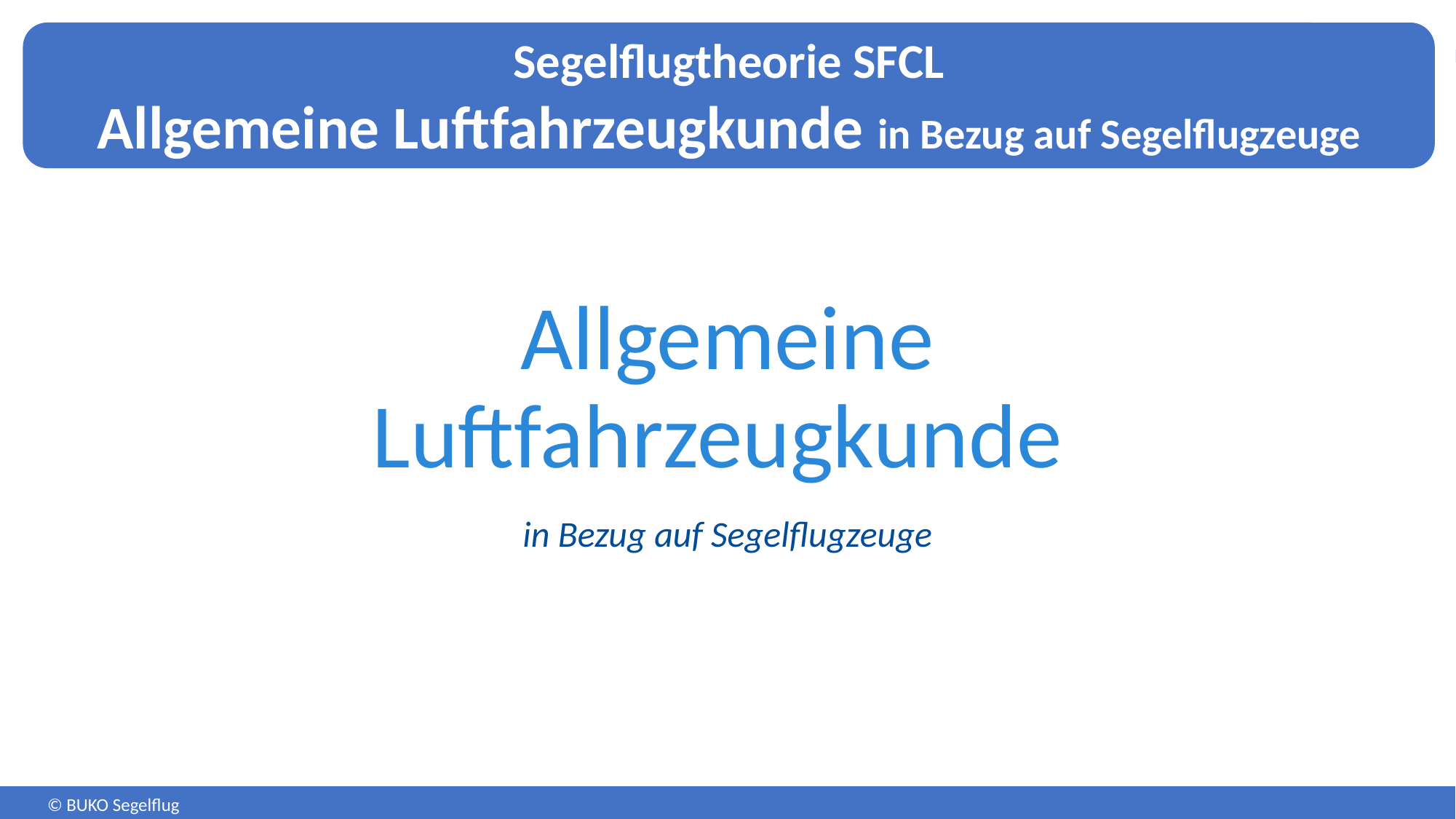

# Allgemeine Luftfahrzeugkunde
in Bezug auf Segelflugzeuge